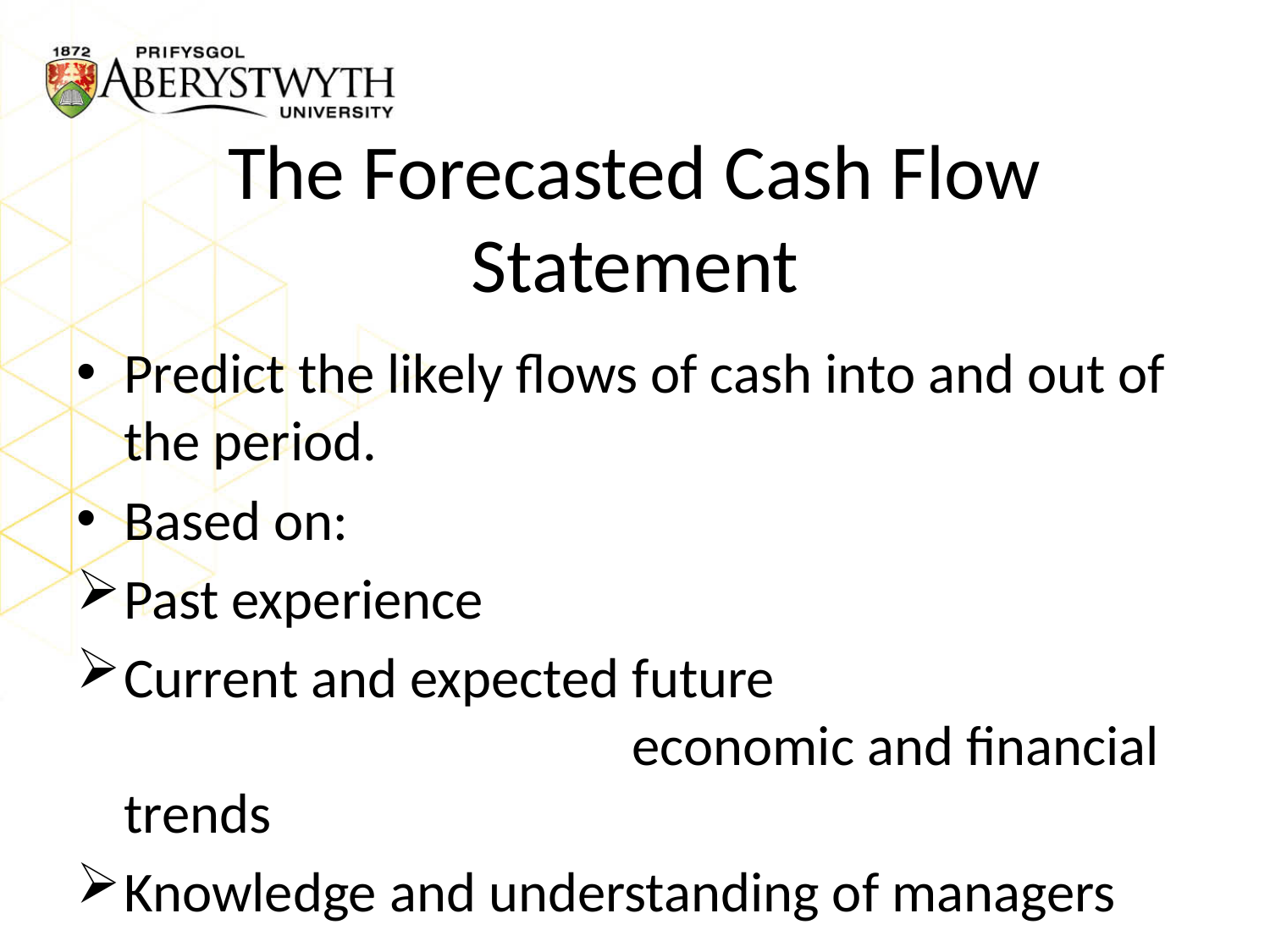

# The Forecasted Cash Flow Statement
Predict the likely flows of cash into and out of the period.
Based on:
Past experience
Current and expected future 							economic and financial trends
Knowledge and understanding of managers